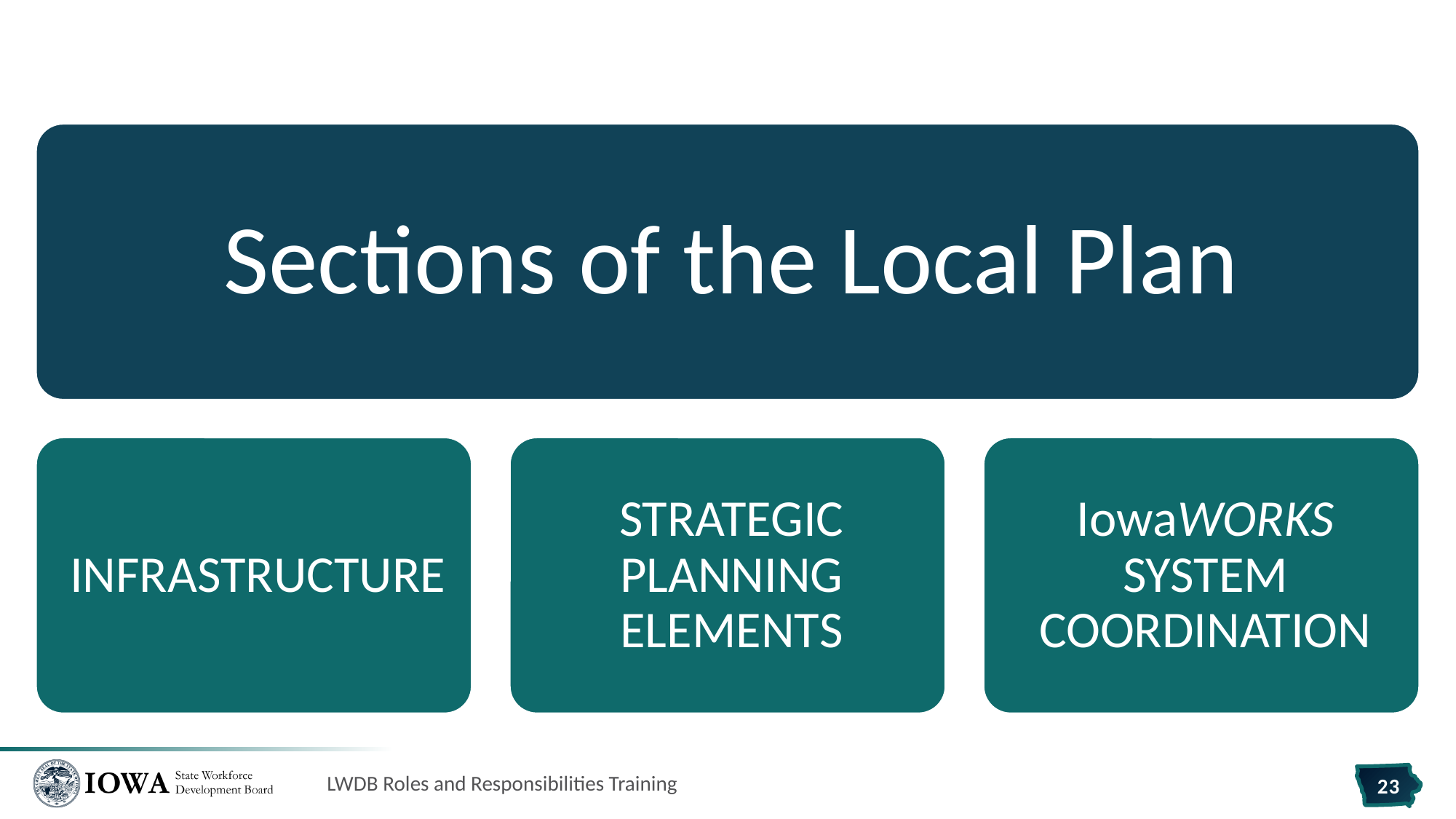

#
Sections of the Local Plan
INFRASTRUCTURE
STRATEGIC PLANNING ELEMENTS
IowaWORKS SYSTEM COORDINATION
LWDB Roles and Responsibilities Training